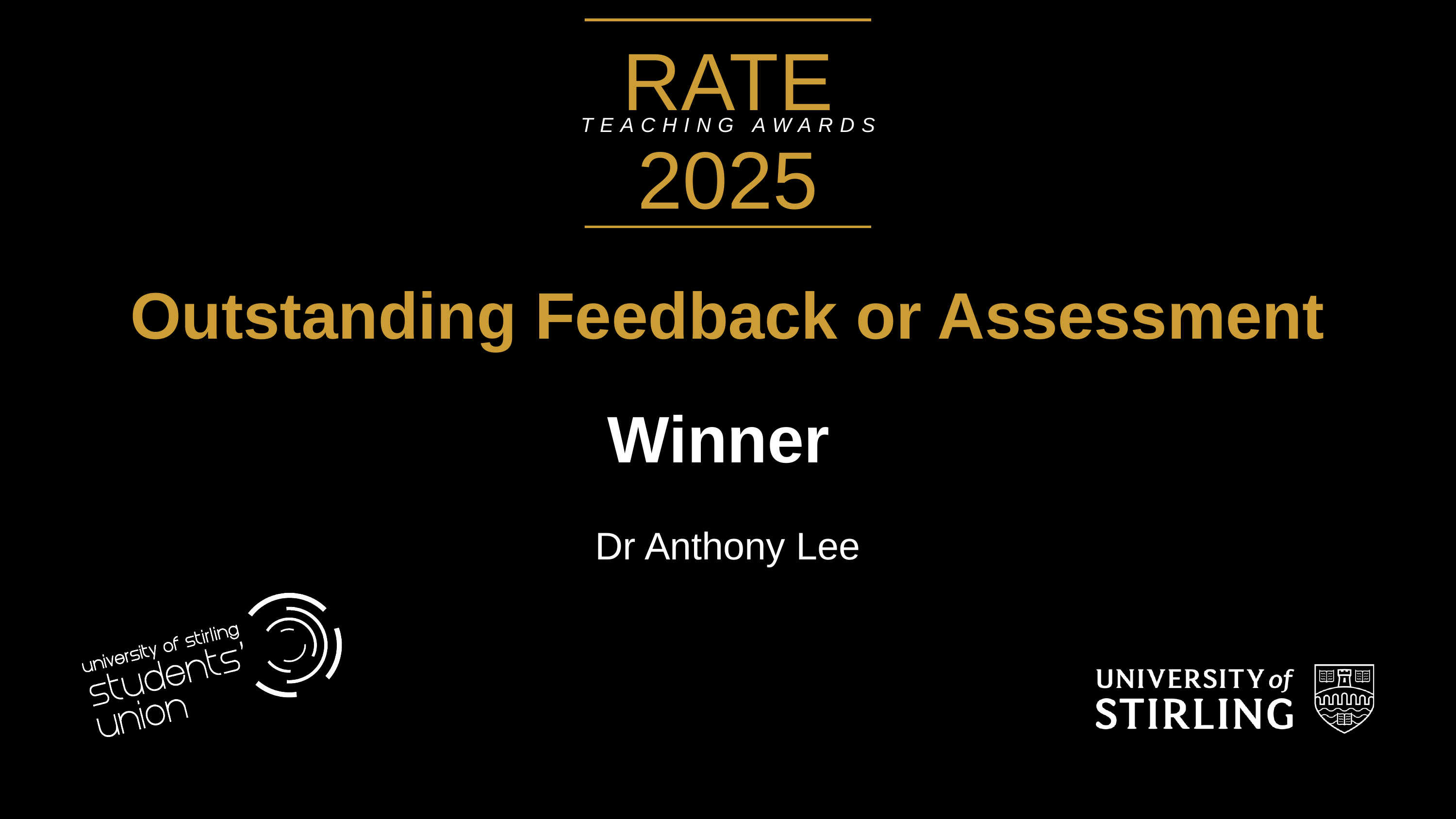

RATE 2025
TEACHING AWARDS

Outstanding Feedback or Assessment
Winner
Dr Anthony Lee